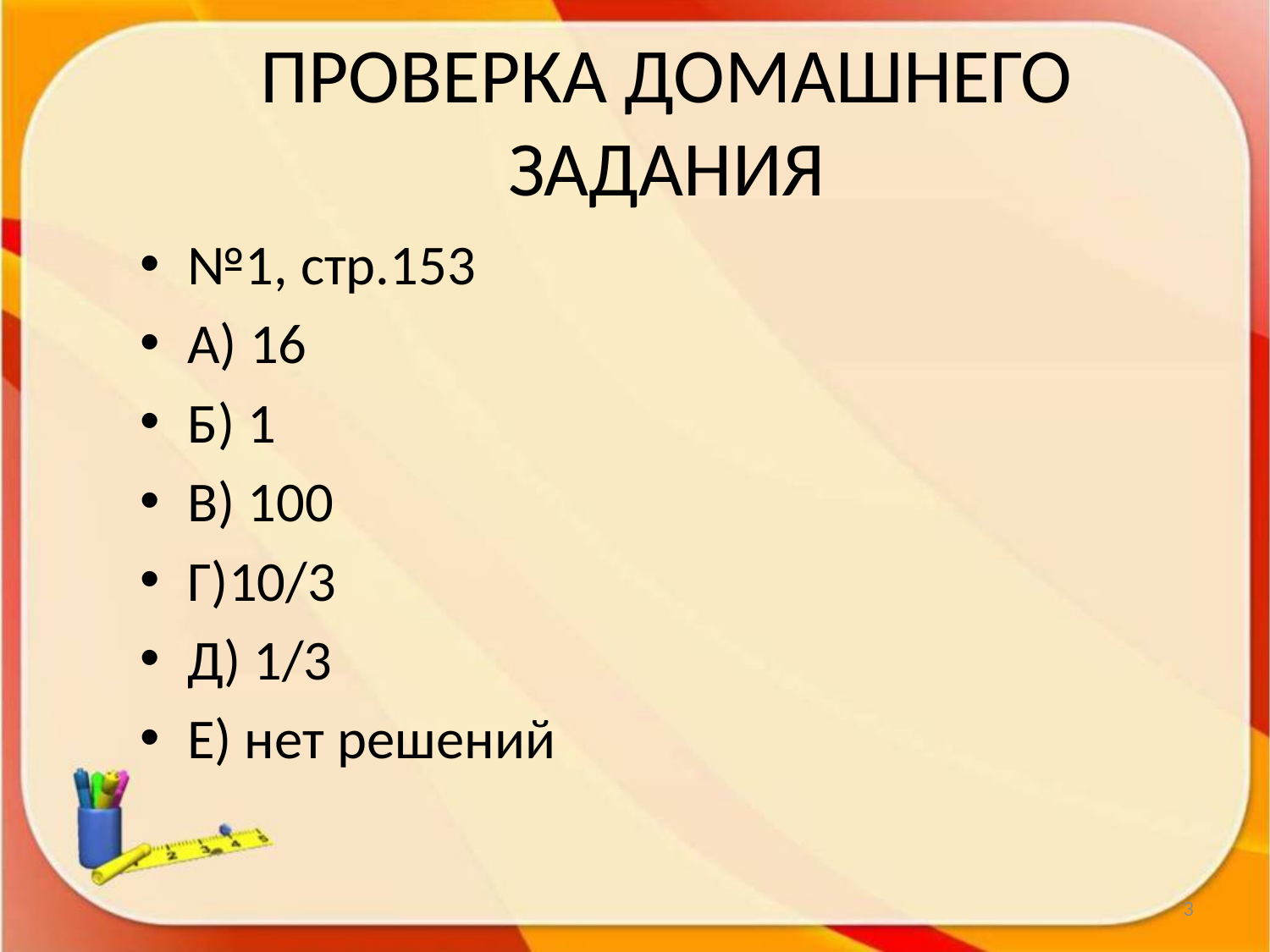

# ПРОВЕРКА ДОМАШНЕГО ЗАДАНИЯ
№1, стр.153
А) 16
Б) 1
В) 100
Г)10/3
Д) 1/3
Е) нет решений

3